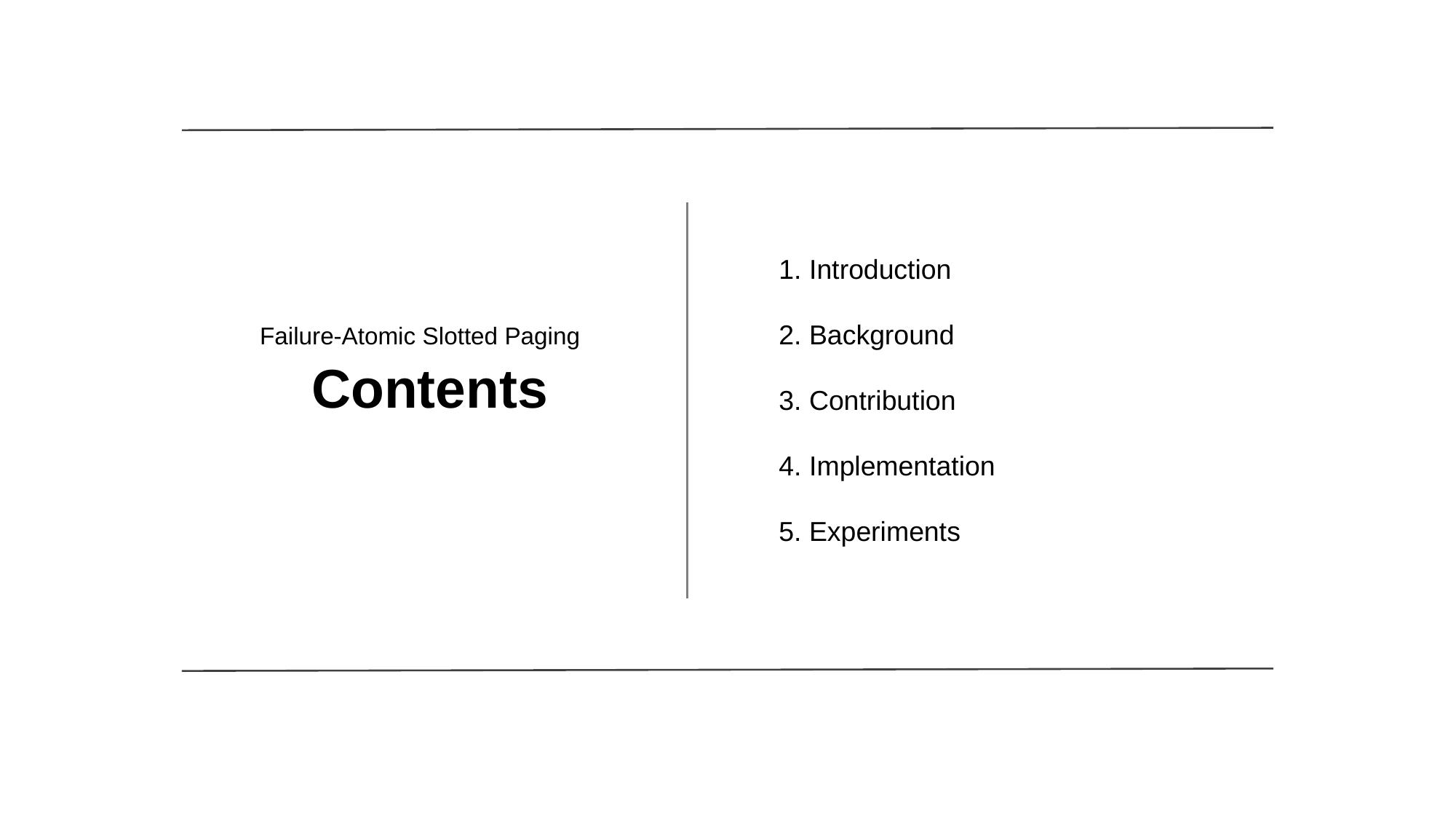

1. Introduction
2. Background
3. Contribution
4. Implementation
5. Experiments
Failure-Atomic Slotted Paging
Contents